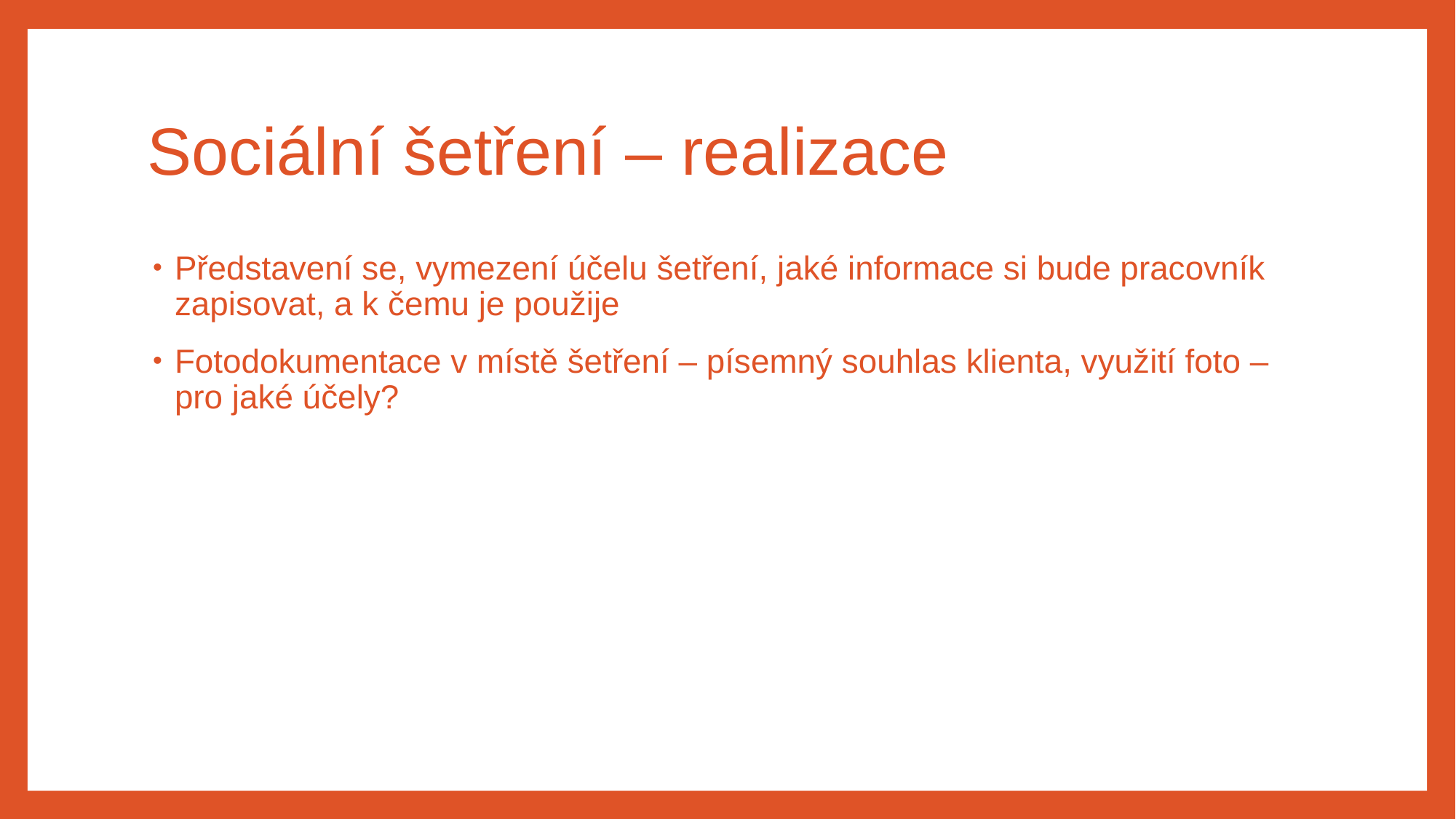

# Sociální šetření – realizace
Představení se, vymezení účelu šetření, jaké informace si bude pracovník zapisovat, a k čemu je použije
Fotodokumentace v místě šetření – písemný souhlas klienta, využití foto – pro jaké účely?